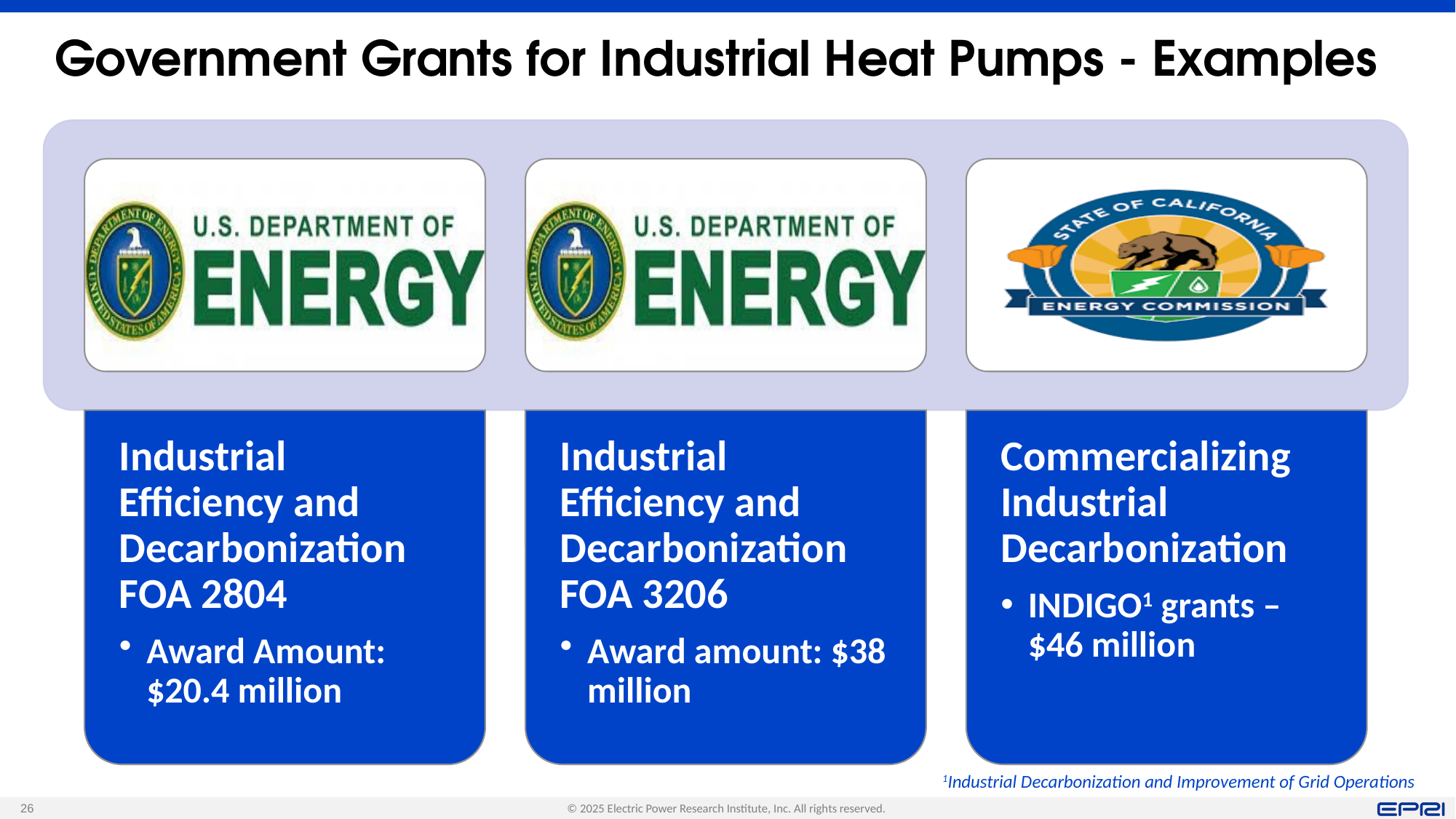

# Government Grants for Industrial Heat Pumps - Examples
Industrial Efficiency and Decarbonization FOA 2804
Award Amount: $20.4 million
Industrial Efficiency and Decarbonization   FOA 3206
Award amount: $38 million
Commercializing Industrial Decarbonization
INDIGO1 grants – $46 million
1Industrial Decarbonization and Improvement of Grid Operations